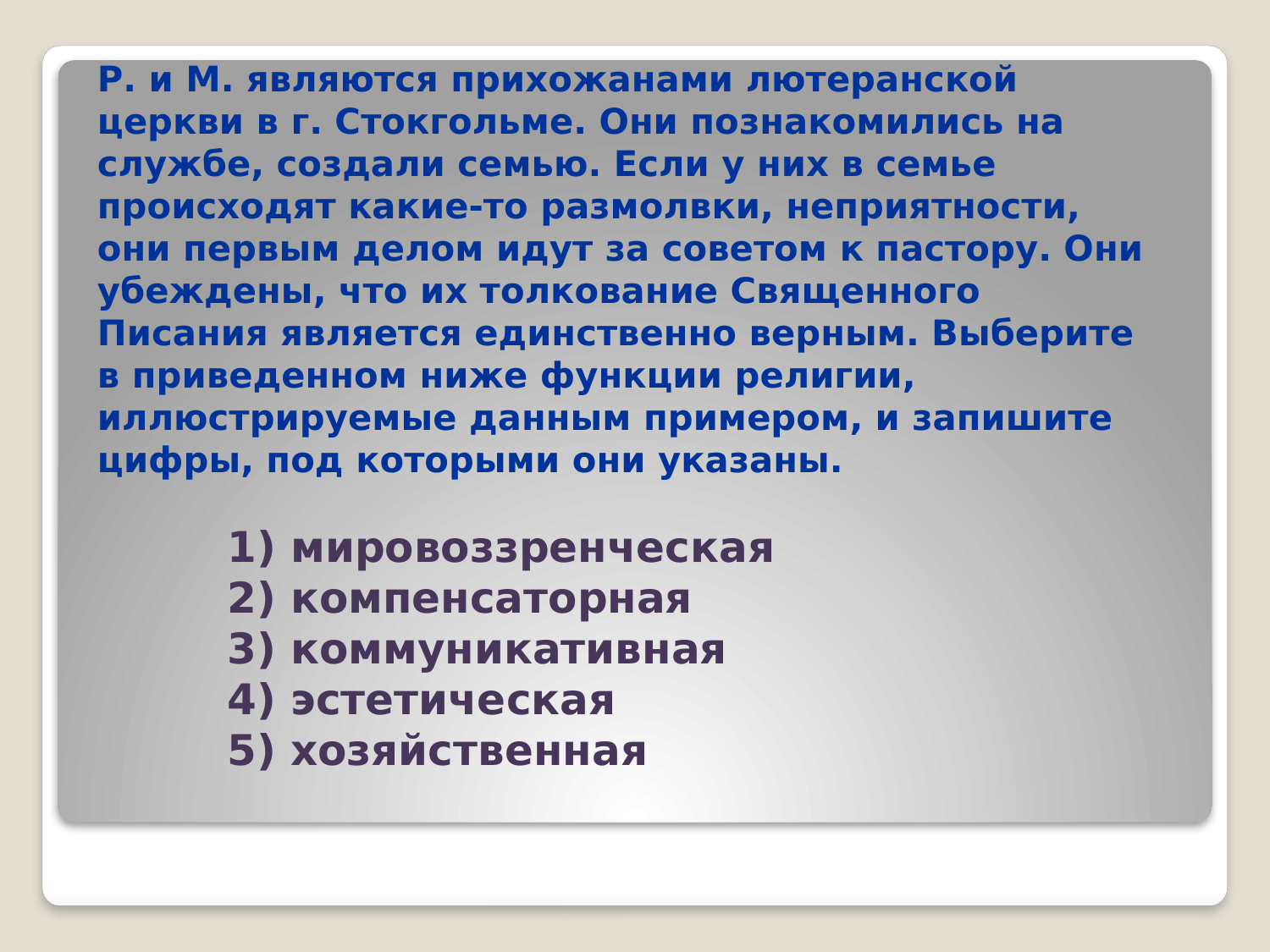

# Р. и М. являются прихожанами лютеранской церкви в г. Стокгольме. Они познакомились на службе, создали семью. Если у них в семье происходят какие-то размолвки, неприятности, они первым делом идут за советом к пастору. Они убеждены, что их толкование Священного Писания является единственно верным. Выберите в приведенном ниже функции религии, иллюстрируемые данным примером, и запишите цифры, под которыми они указаны.
1) мировоззренческая
2) компенсаторная
3) коммуникативная
4) эстетическая
5) хозяйственная